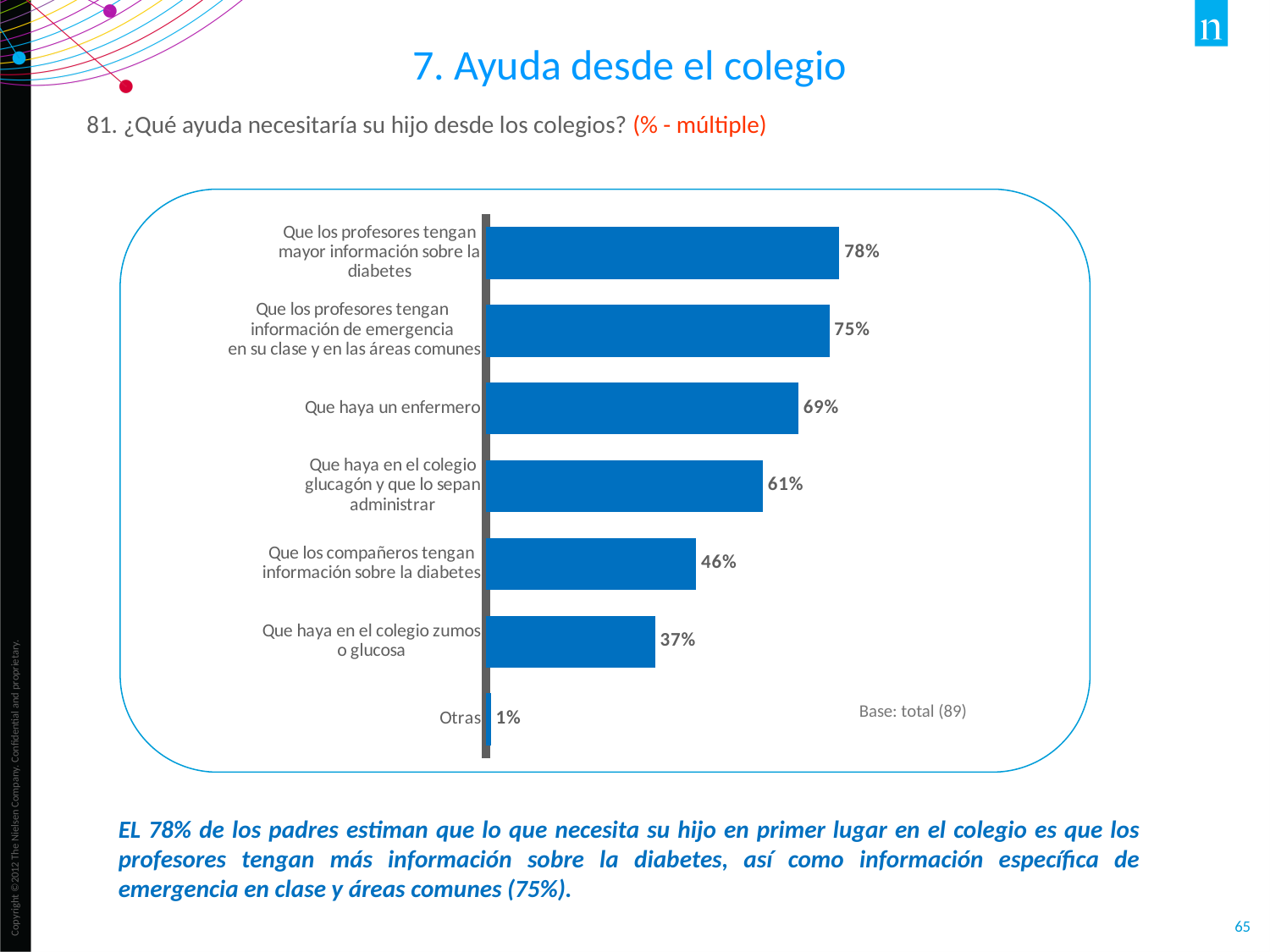

7. Ayuda desde el colegio
81. ¿Qué ayuda necesitaría su hijo desde los colegios? (% - múltiple)

### Chart

| Category |  |
|---|---|
| Que los profesores tengan
mayor información sobre la
diabetes | 0.775 |
| Que los profesores tengan
información de emergencia
 en su clase y en las áreas comunes | 0.753 |
| Que haya un enfermero | 0.685 |
| Que haya en el colegio
glucagón y que lo sepan
administrar | 0.607 |
| Que los compañeros tengan
información sobre la diabetes | 0.461 |
| Que haya en el colegio zumos
o glucosa | 0.371 |
| Otras | 0.011000000000000001 |
Base: total (89)
EL 78% de los padres estiman que lo que necesita su hijo en primer lugar en el colegio es que los profesores tengan más información sobre la diabetes, así como información específica de emergencia en clase y áreas comunes (75%).